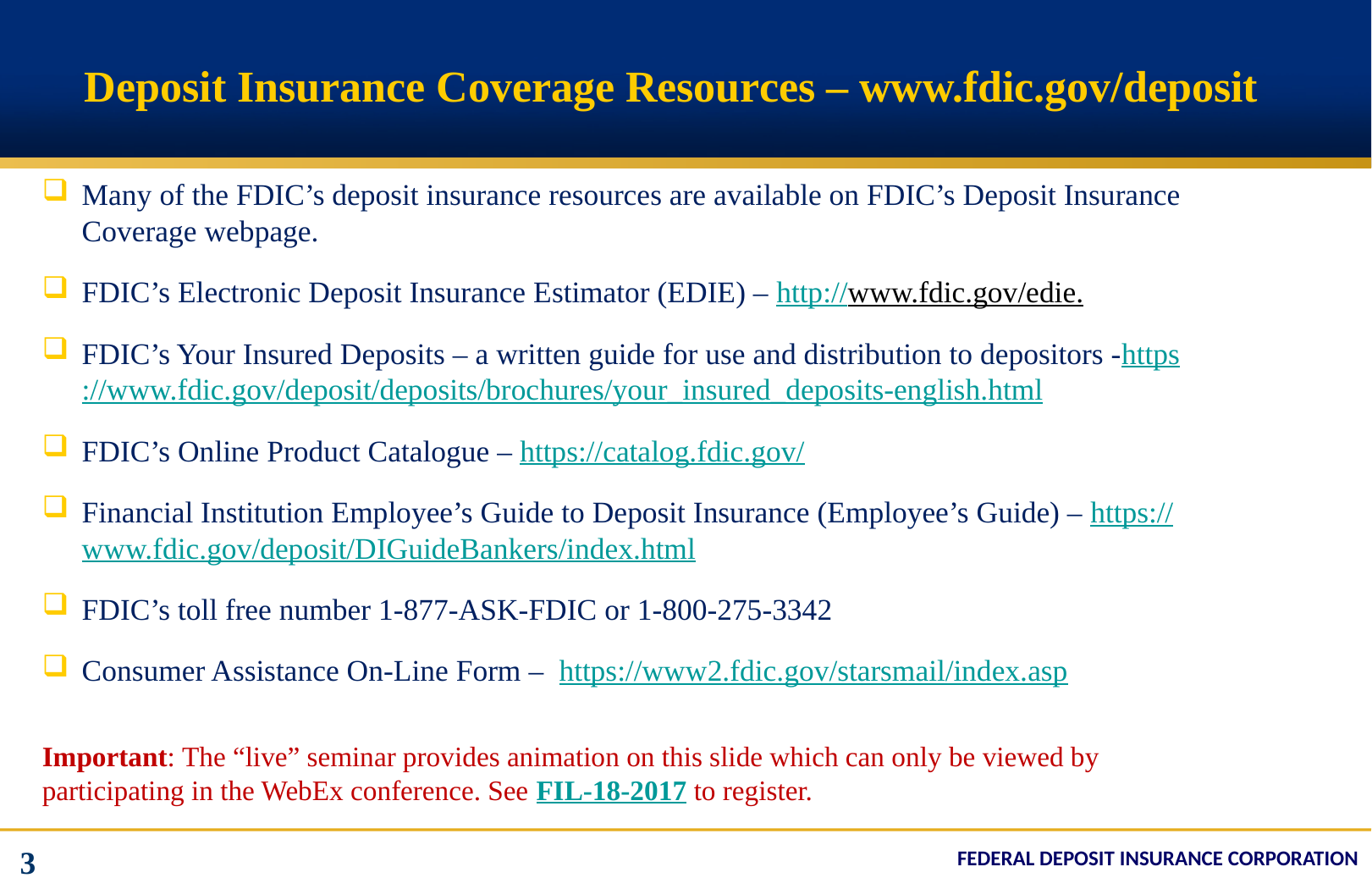

# Deposit Insurance Coverage Resources – www.fdic.gov/deposit
Many of the FDIC’s deposit insurance resources are available on FDIC’s Deposit Insurance Coverage webpage.

FDIC’s Electronic Deposit Insurance Estimator (EDIE) – http://www.fdic.gov/edie.

FDIC’s Your Insured Deposits – a written guide for use and distribution to depositors -https://www.fdic.gov/deposit/deposits/brochures/your_insured_deposits-english.html

FDIC’s Online Product Catalogue – https://catalog.fdic.gov/

Financial Institution Employee’s Guide to Deposit Insurance (Employee’s Guide) – https://www.fdic.gov/deposit/DIGuideBankers/index.html

FDIC’s toll free number 1-877-ASK-FDIC or 1-800-275-3342

Consumer Assistance On-Line Form –  https://www2.fdic.gov/starsmail/index.asp

Important: The “live” seminar provides animation on this slide which can only be viewed by participating in the WebEx conference. See FIL-18-2017 to register.

3